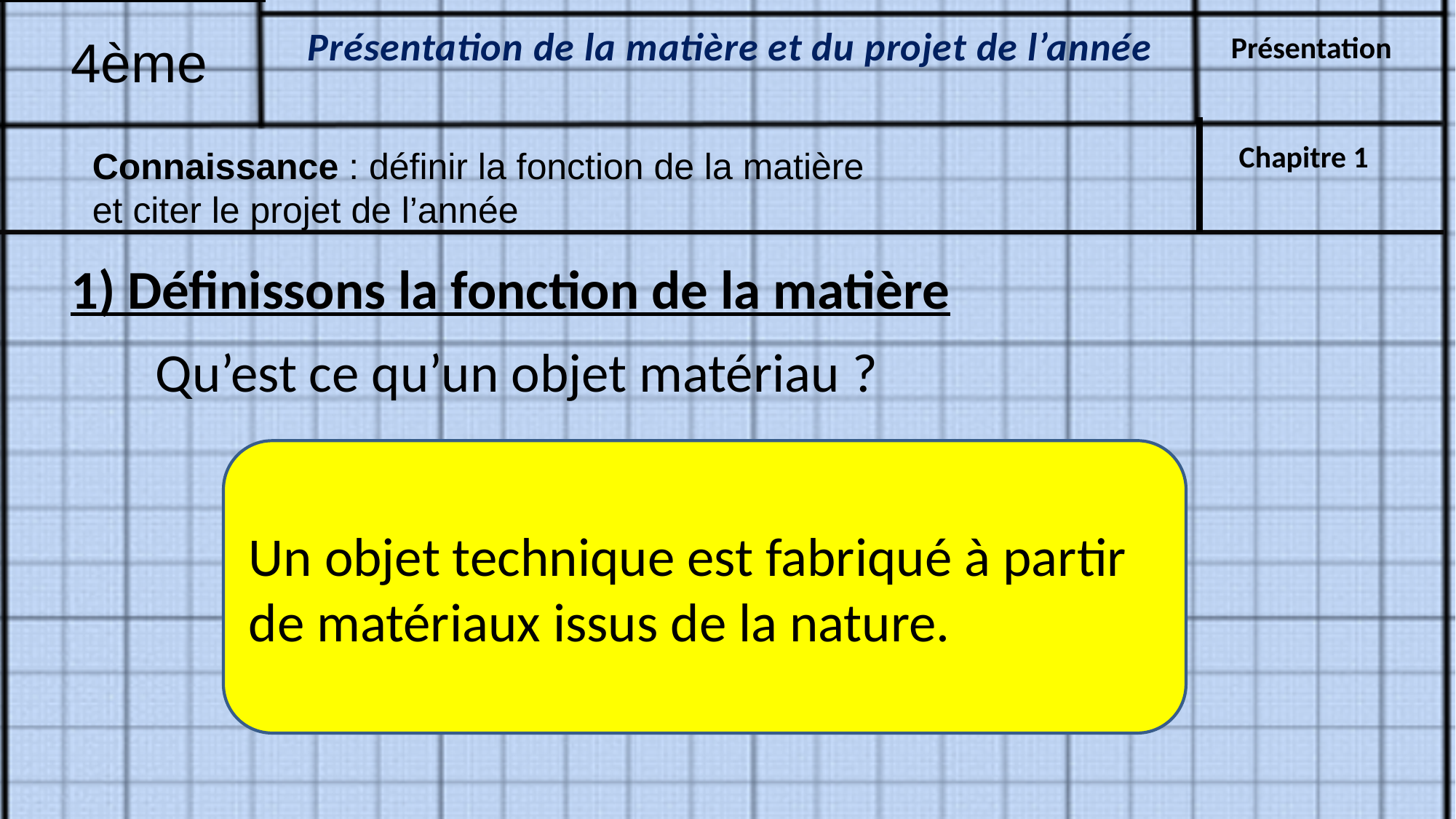

Présentation de la matière et du projet de l’année

4ème
Présentation
Chapitre 1
Connaissance : définir la fonction de la matière
et citer le projet de l’année

1) Définissons la fonction de la matière
 Qu’est ce qu’un objet matériau ?
Un objet technique est fabriqué à partir de matériaux issus de la nature.